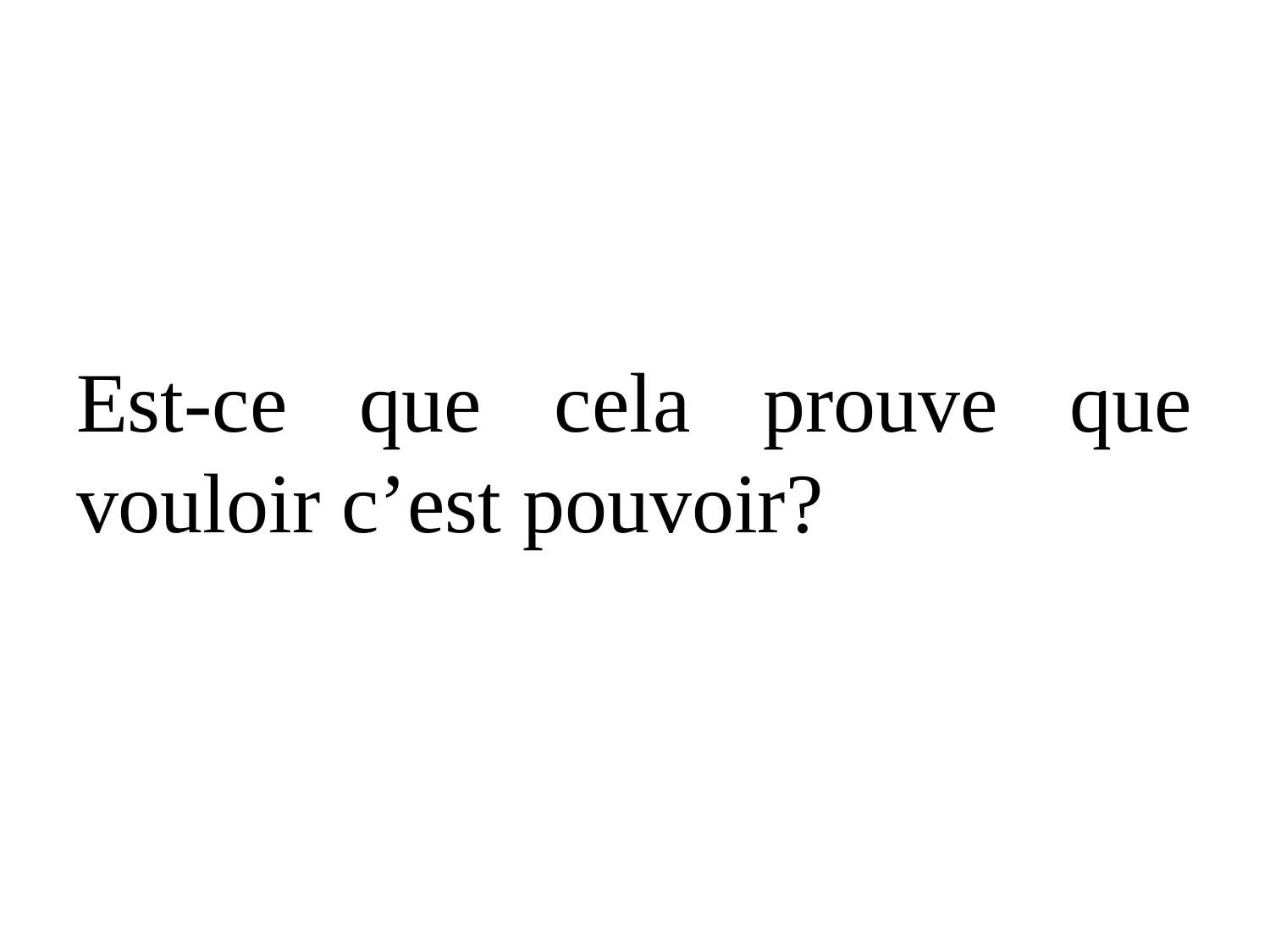

#

Est-ce que cela prouve que vouloir c’est pouvoir?